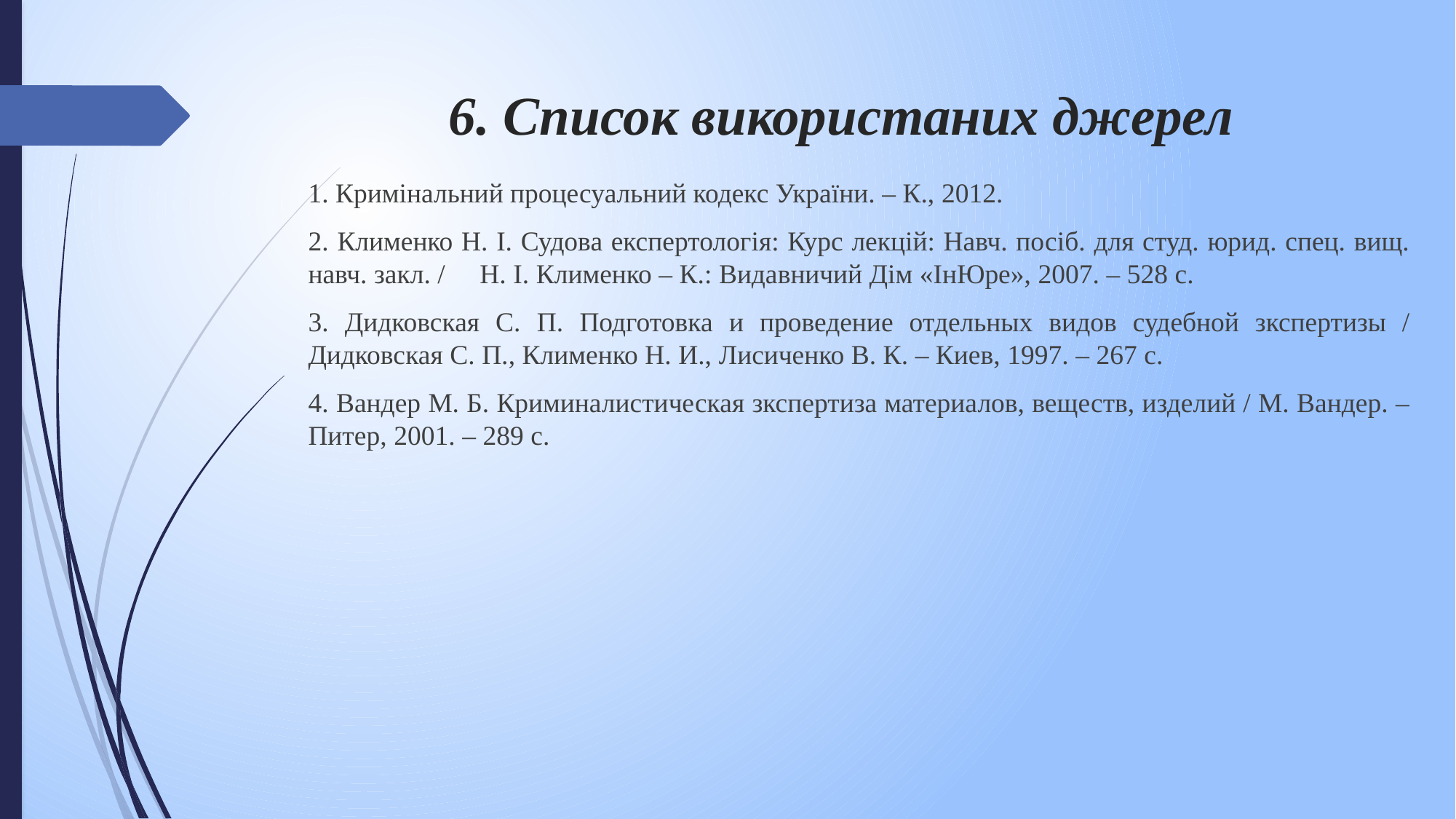

# 6. Список використаних джерел
1. Кримінальний процесуальний кодекс України. – К., 2012.
2. Клименко Н. І. Судова експертологія: Курс лекцій: Навч. посіб. для студ. юрид. спец. вищ. навч. закл. /     Н. І. Клименко – К.: Видавничий Дім «ІнЮре», 2007. – 528 с.
3. Дидковская С. П. Подготовка и проведение отдельных видов судебной зкспертизы / Дидковская С. П., Клименко Н. И., Лисиченко В. К. – Киев, 1997. – 267 c.
4. Вандер М. Б. Криминалистическая зкспертиза материалов, веществ, изделий / М. Вандер. – Питер, 2001. – 289 с.